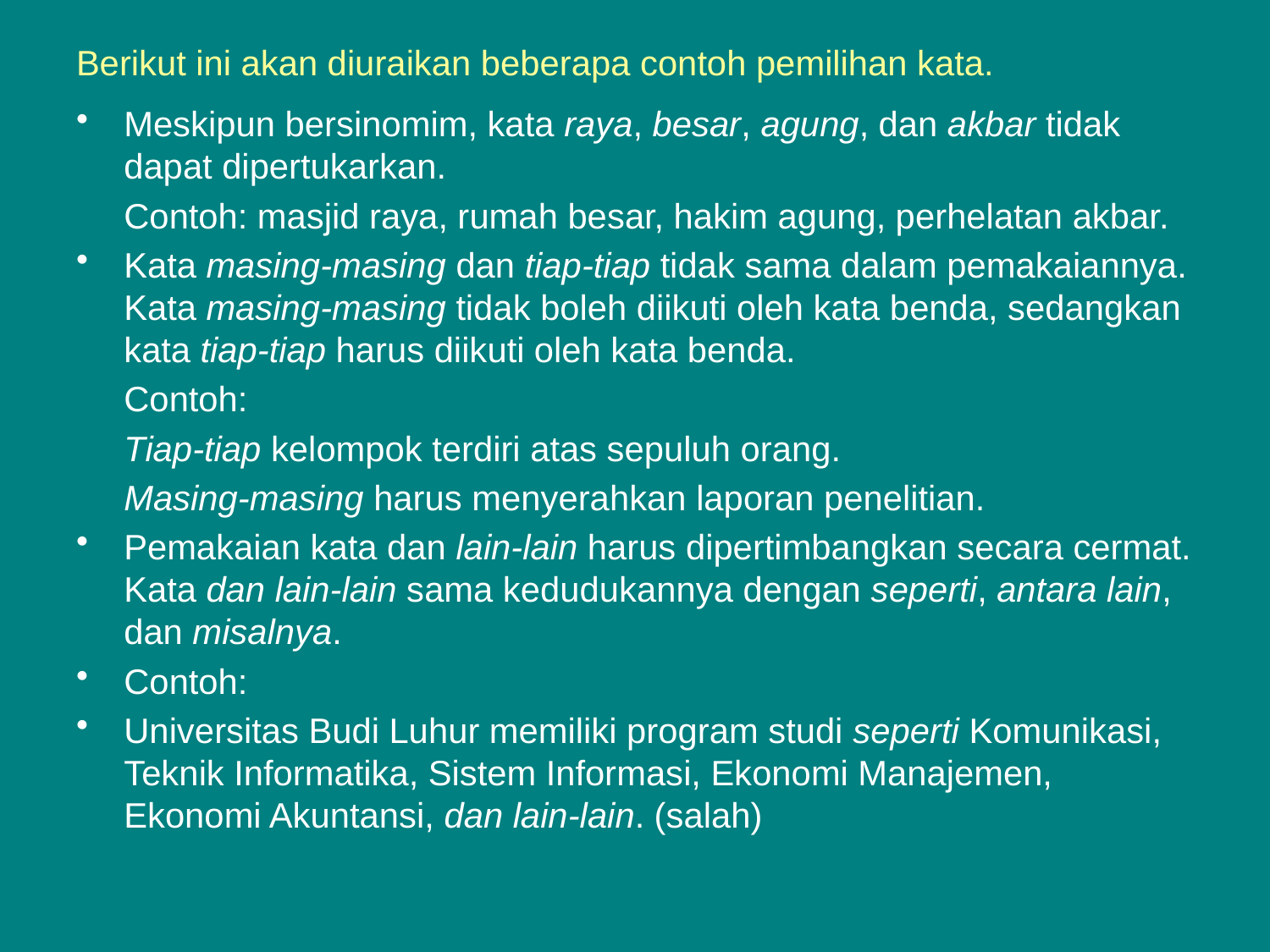

# Berikut ini akan diuraikan beberapa contoh pemilihan kata.
Meskipun bersinomim, kata raya, besar, agung, dan akbar tidak dapat dipertukarkan.
	Contoh: masjid raya, rumah besar, hakim agung, perhelatan akbar.
Kata masing-masing dan tiap-tiap tidak sama dalam pemakaiannya. Kata masing-masing tidak boleh diikuti oleh kata benda, sedangkan kata tiap-tiap harus diikuti oleh kata benda.
	Contoh:
	Tiap-tiap kelompok terdiri atas sepuluh orang.
	Masing-masing harus menyerahkan laporan penelitian.
Pemakaian kata dan lain-lain harus dipertimbangkan secara cermat. Kata dan lain-lain sama kedudukannya dengan seperti, antara lain, dan misalnya.
Contoh:
Universitas Budi Luhur memiliki program studi seperti Komunikasi, Teknik Informatika, Sistem Informasi, Ekonomi Manajemen, Ekonomi Akuntansi, dan lain-lain. (salah)